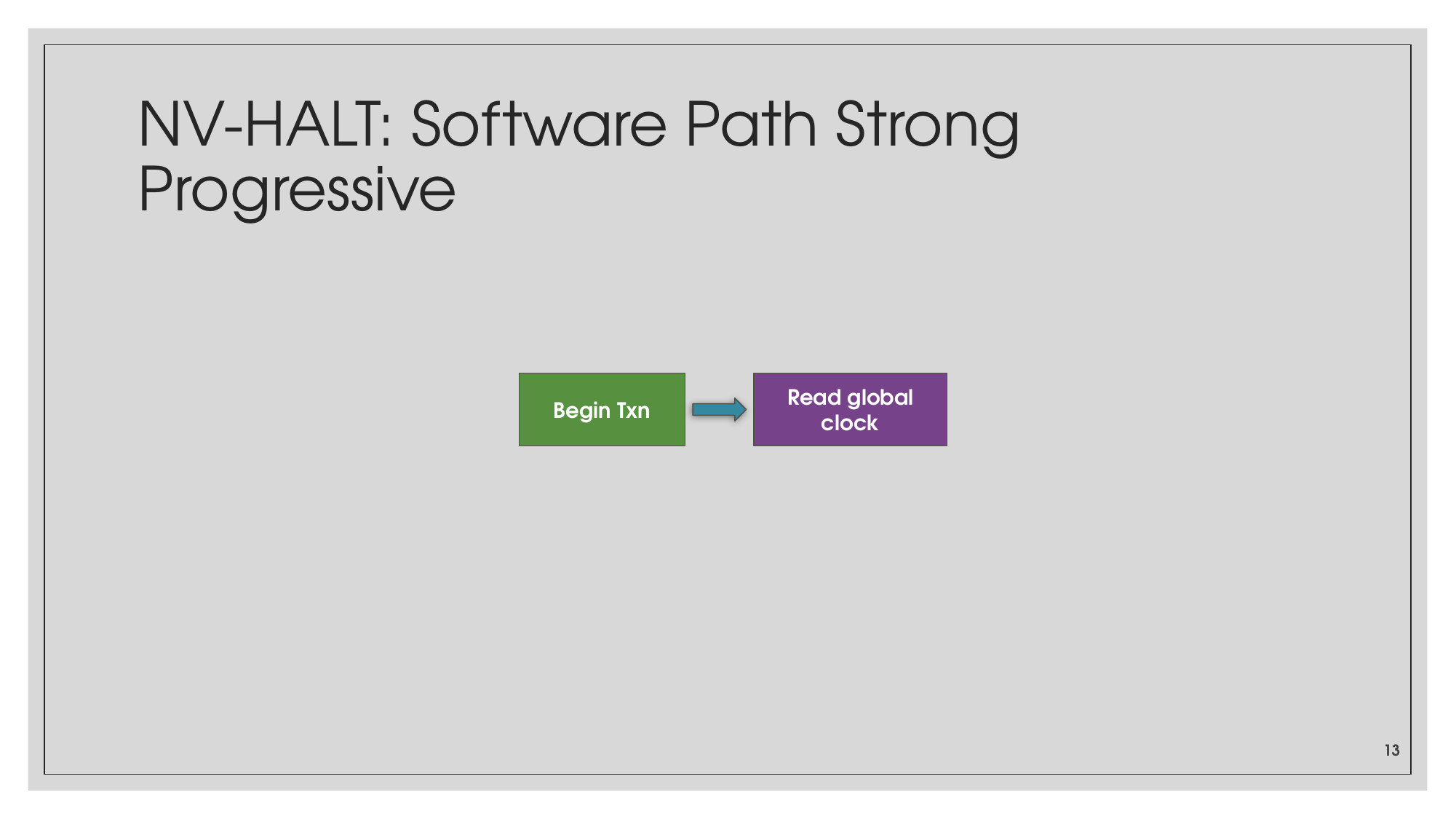

# NV-HALT: Software Path Strong Progressive
Begin Txn
Read global clock

13